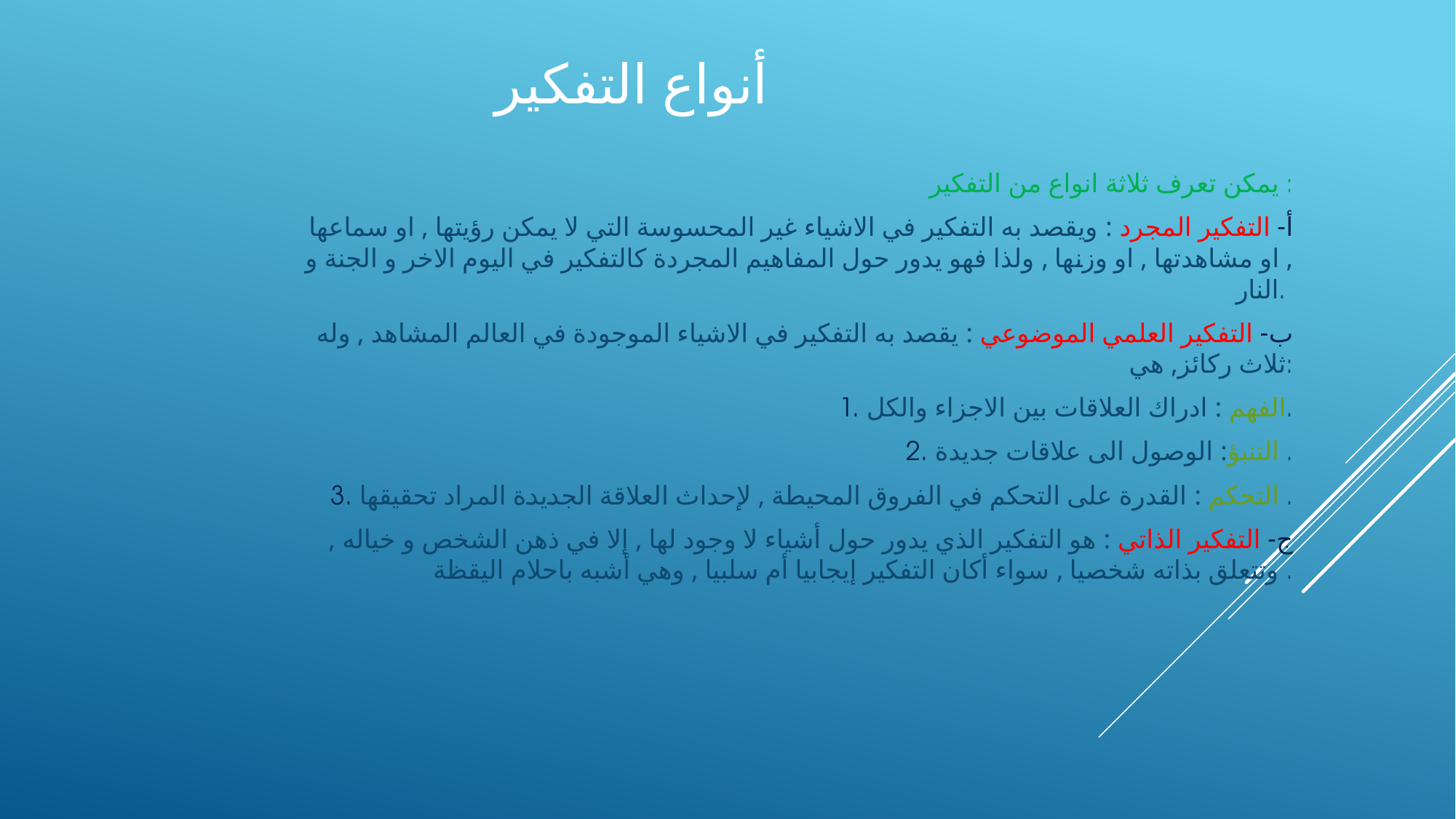

# أنواع التفكير
يمكن تعرف ثلاثة انواع من التفكير :
 أ- التفكير المجرد : ويقصد به التفكير في الاشياء غير المحسوسة التي لا يمكن رؤيتها , او سماعها , او مشاهدتها , او وزنها , ولذا فهو يدور حول المفاهيم المجردة كالتفكير في اليوم الاخر و الجنة و النار.
ب- التفكير العلمي الموضوعي : يقصد به التفكير في الاشياء الموجودة في العالم المشاهد , وله ثلاث ركائز, هي:
1. الفهم : ادراك العلاقات بين الاجزاء والكل.
2. التنبؤ: الوصول الى علاقات جديدة .
3. التحكم : القدرة على التحكم في الفروق المحيطة , لإحداث العلاقة الجديدة المراد تحقيقها .
ج- التفكير الذاتي : هو التفكير الذي يدور حول أشياء لا وجود لها , إلا في ذهن الشخص و خياله , وتتعلق بذاته شخصيا , سواء أكان التفكير إيجابيا أم سلبيا , وهي أشبه باحلام اليقظة .